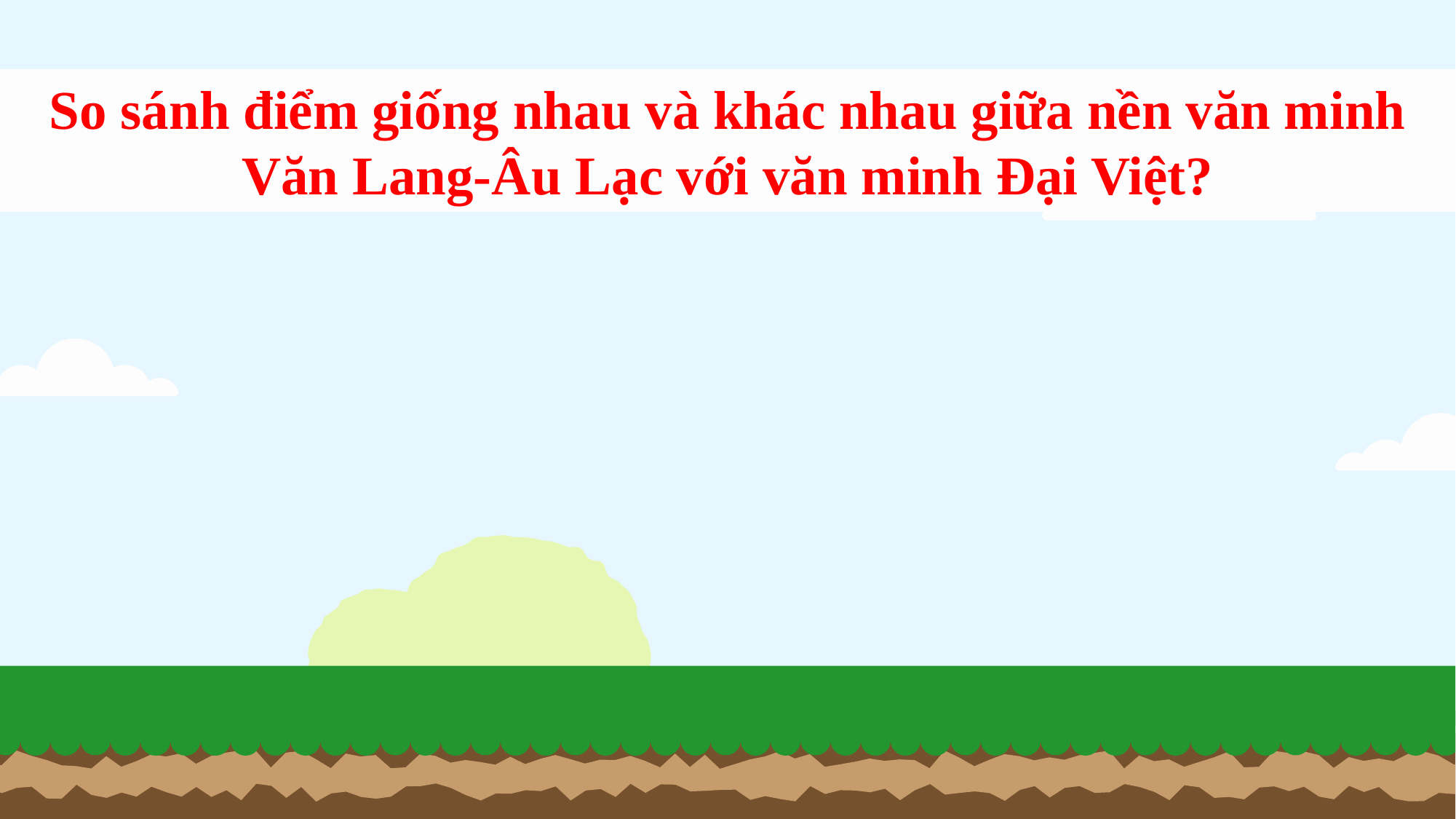

So sánh điểm giống nhau và khác nhau giữa nền văn minh Văn Lang-Âu Lạc với văn minh Đại Việt?